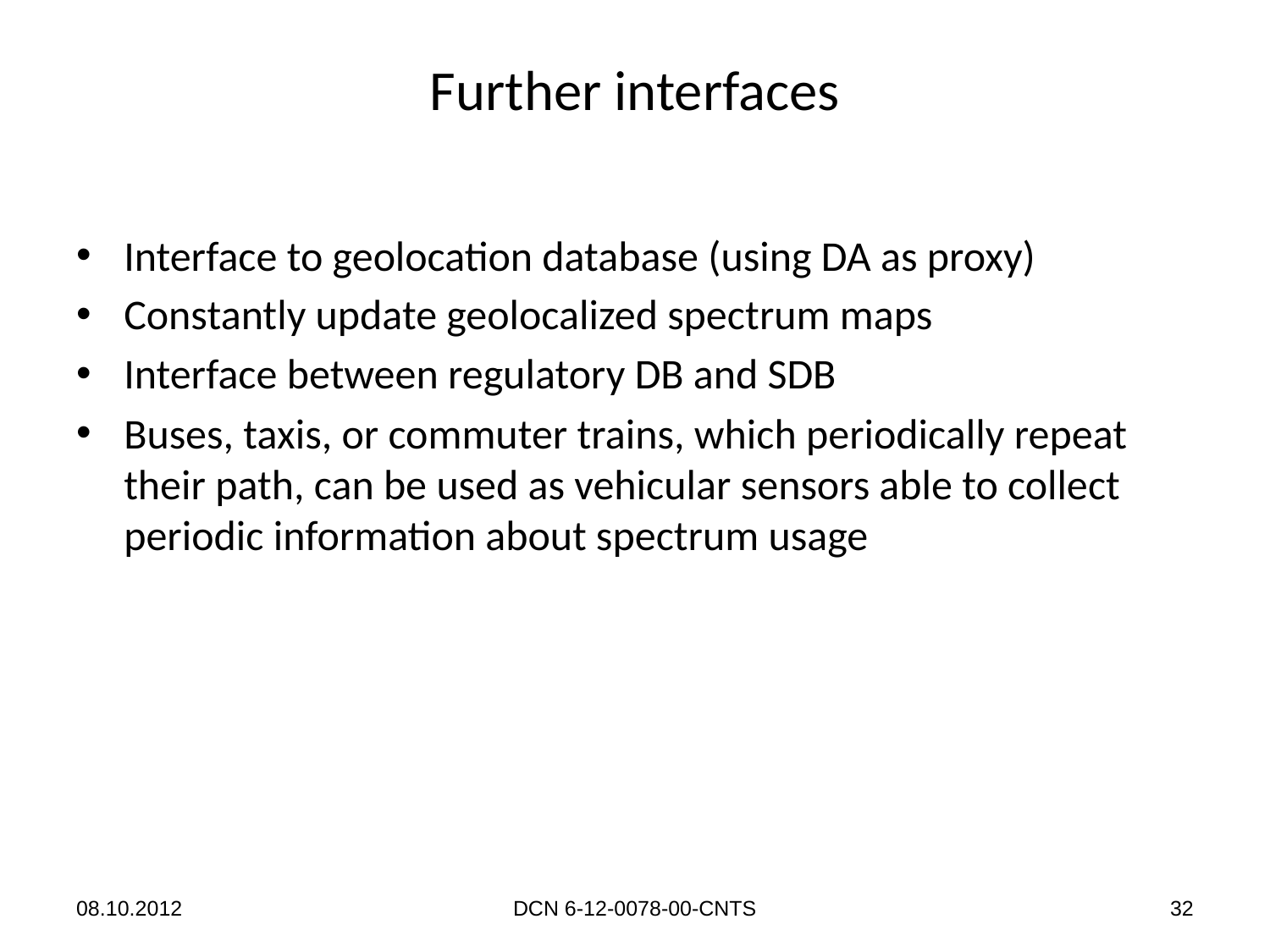

Further interfaces
Interface to geolocation database (using DA as proxy)
Constantly update geolocalized spectrum maps
Interface between regulatory DB and SDB
Buses, taxis, or commuter trains, which periodically repeat their path, can be used as vehicular sensors able to collect periodic information about spectrum usage
08.10.2012
DCN 6-12-0078-00-CNTS
32